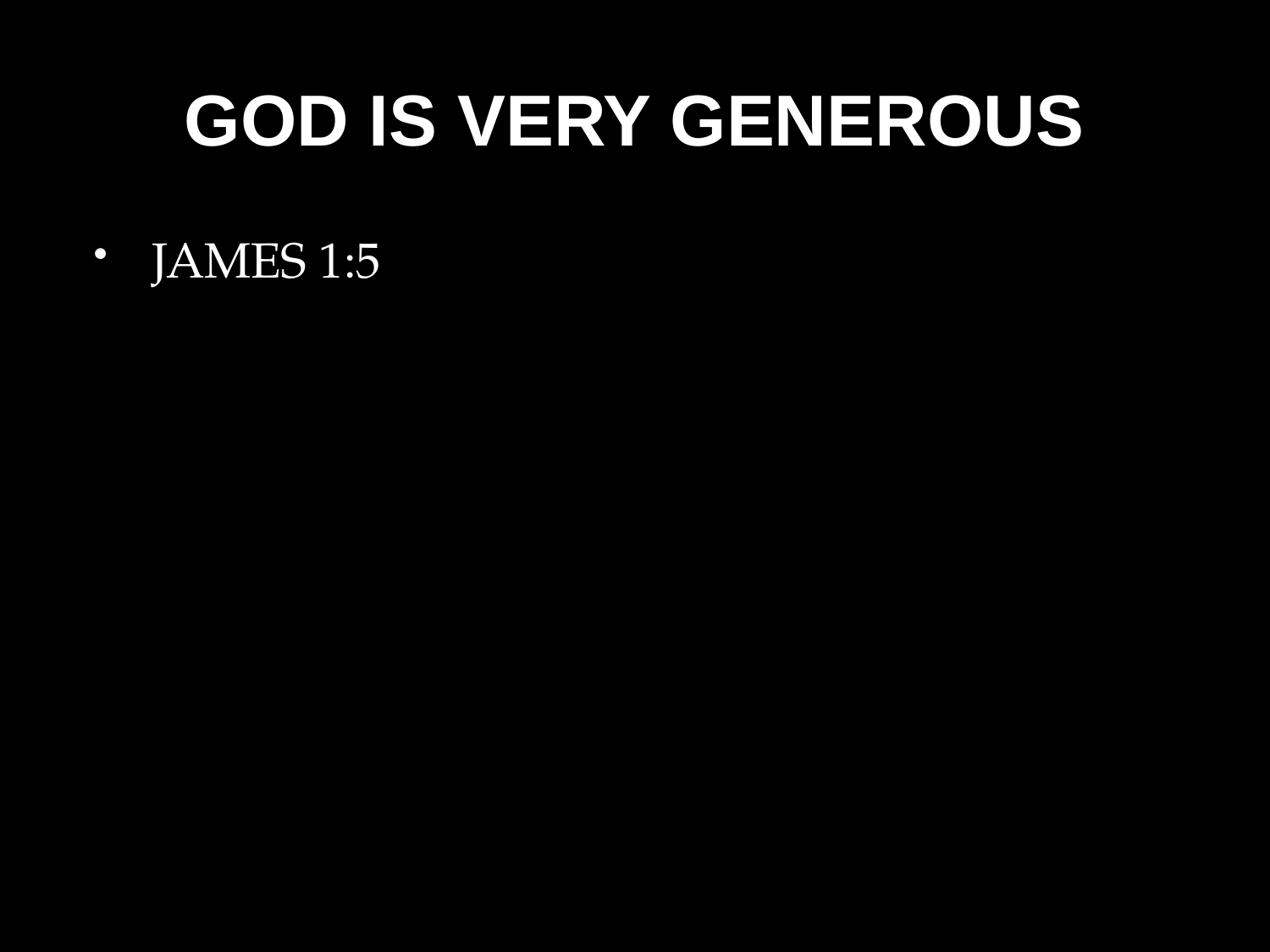

# GOD IS VERY GENEROUS
JAMES 1:5